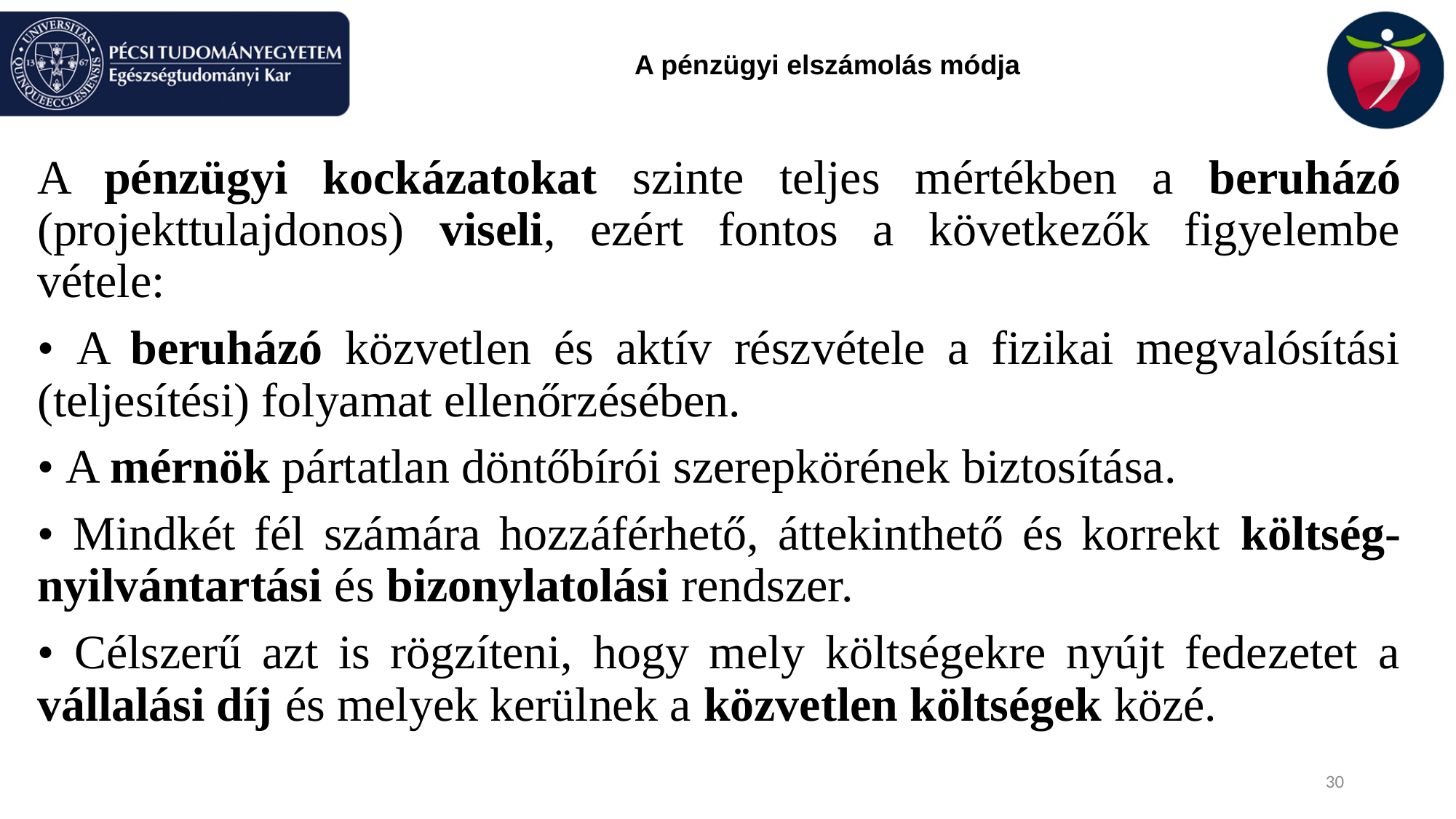

# A pénzügyi elszámolás módja
A pénzügyi kockázatokat szinte teljes mértékben a beruházó (projekttulajdonos) viseli, ezért fontos a következők figyelembe vétele:
• A beruházó közvetlen és aktív részvétele a fizikai megvalósítási (teljesítési) folyamat ellenőrzésében.
• A mérnök pártatlan döntőbírói szerepkörének biztosítása.
• Mindkét fél számára hozzáférhető, áttekinthető és korrekt költség-nyilvántartási és bizonylatolási rendszer.
• Célszerű azt is rögzíteni, hogy mely költségekre nyújt fedezetet a vállalási díj és melyek kerülnek a közvetlen költségek közé.

30